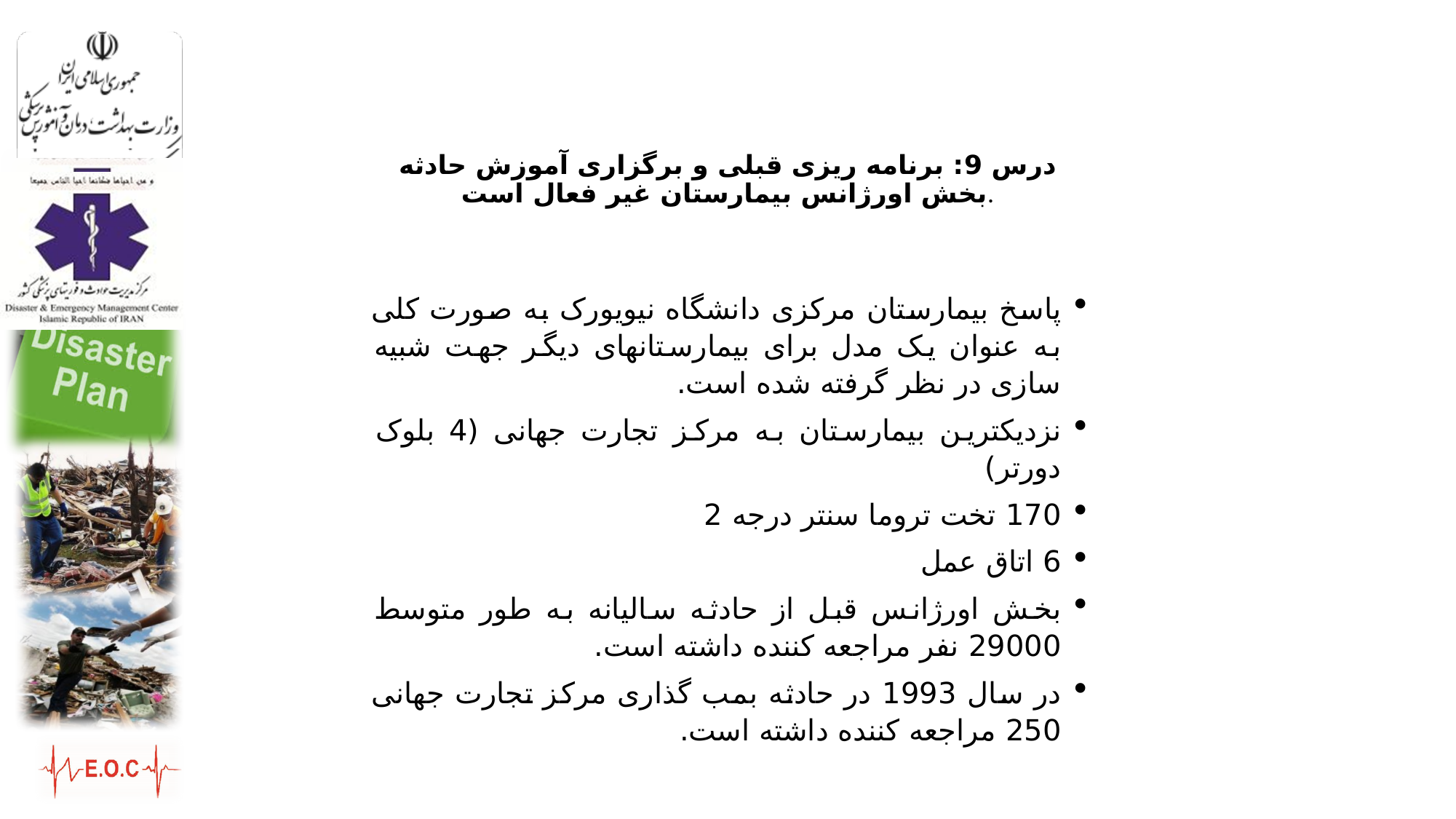

# درس 9: برنامه ریزی قبلی و برگزاری آموزش حادثه بخش اورژانس بیمارستان غیر فعال است.
پاسخ بیمارستان مرکزی دانشگاه نیویورک به صورت کلی به عنوان یک مدل برای بیمارستانهای دیگر جهت شبیه سازی در نظر گرفته شده است.
نزدیکترین بیمارستان به مرکز تجارت جهانی (4 بلوک دورتر)
170 تخت تروما سنتر درجه 2
6 اتاق عمل
بخش اورژانس قبل از حادثه سالیانه به طور متوسط 29000 نفر مراجعه کننده داشته است.
در سال 1993 در حادثه بمب گذاری مرکز تجارت جهانی 250 مراجعه کننده داشته است.